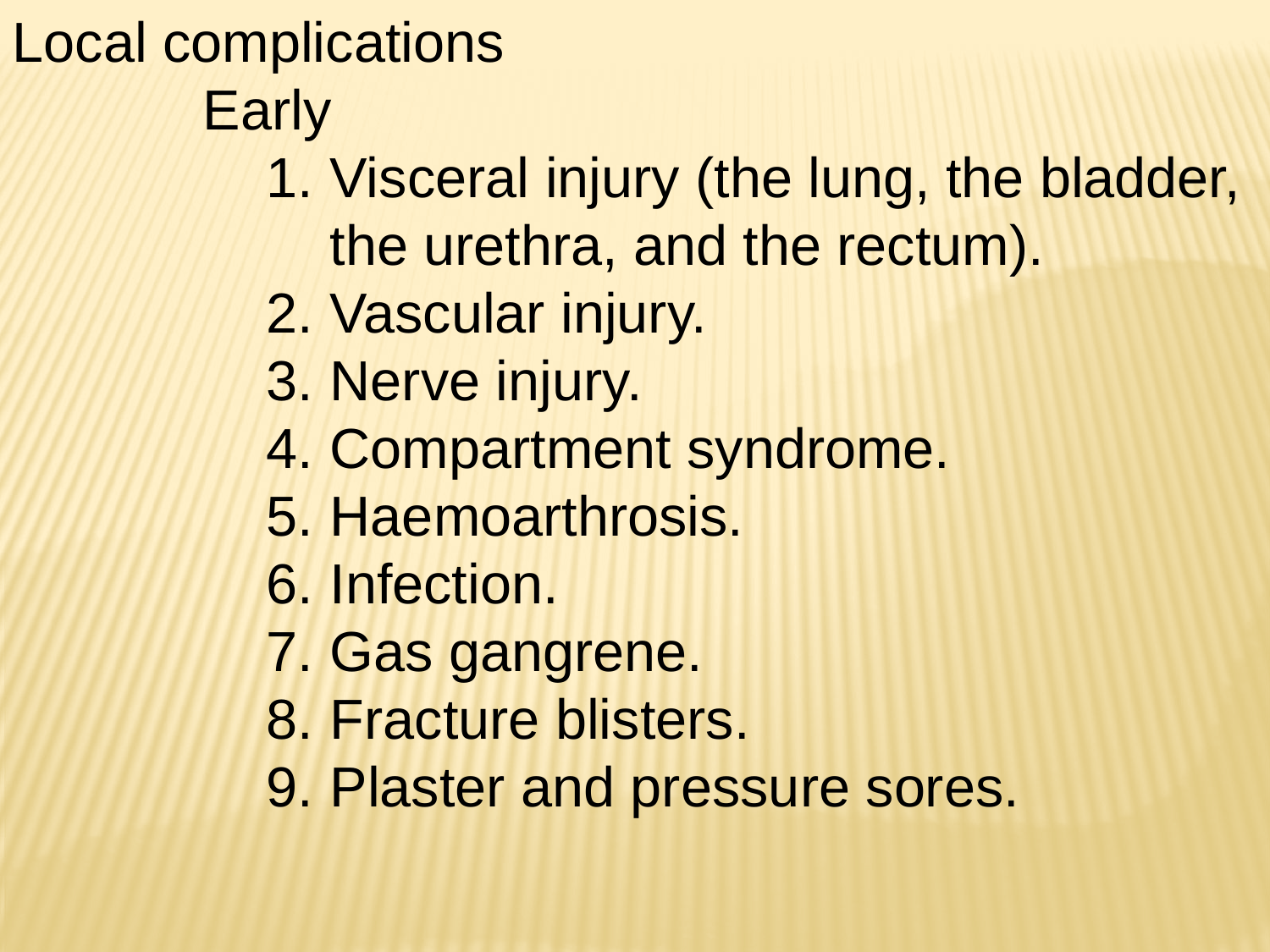

Local complications
Early
Visceral injury (the lung, the bladder, the urethra, and the rectum).
Vascular injury.
Nerve injury.
Compartment syndrome.
Haemoarthrosis.
Infection.
Gas gangrene.
Fracture blisters.
Plaster and pressure sores.